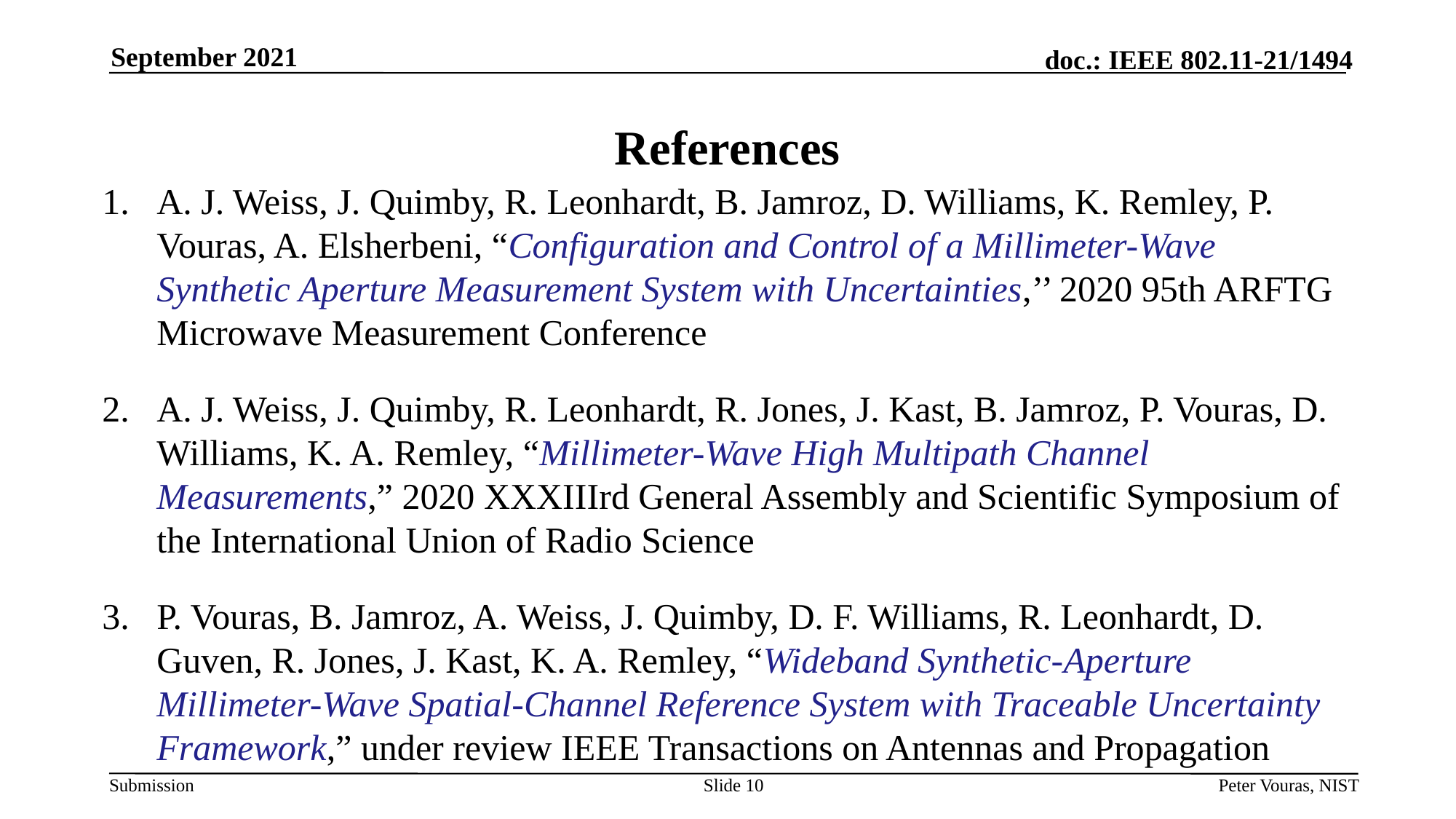

September 2021
# References
A. J. Weiss, J. Quimby, R. Leonhardt, B. Jamroz, D. Williams, K. Remley, P. Vouras, A. Elsherbeni, “Configuration and Control of a Millimeter-Wave Synthetic Aperture Measurement System with Uncertainties,’’ 2020 95th ARFTG Microwave Measurement Conference

A. J. Weiss, J. Quimby, R. Leonhardt, R. Jones, J. Kast, B. Jamroz, P. Vouras, D. Williams, K. A. Remley, “Millimeter-Wave High Multipath Channel Measurements,” 2020 XXXIIIrd General Assembly and Scientific Symposium of the International Union of Radio Science

P. Vouras, B. Jamroz, A. Weiss, J. Quimby, D. F. Williams, R. Leonhardt, D. Guven, R. Jones, J. Kast, K. A. Remley, “Wideband Synthetic-Aperture Millimeter-Wave Spatial-Channel Reference System with Traceable Uncertainty Framework,” under review IEEE Transactions on Antennas and Propagation

Slide 10
Peter Vouras, NIST